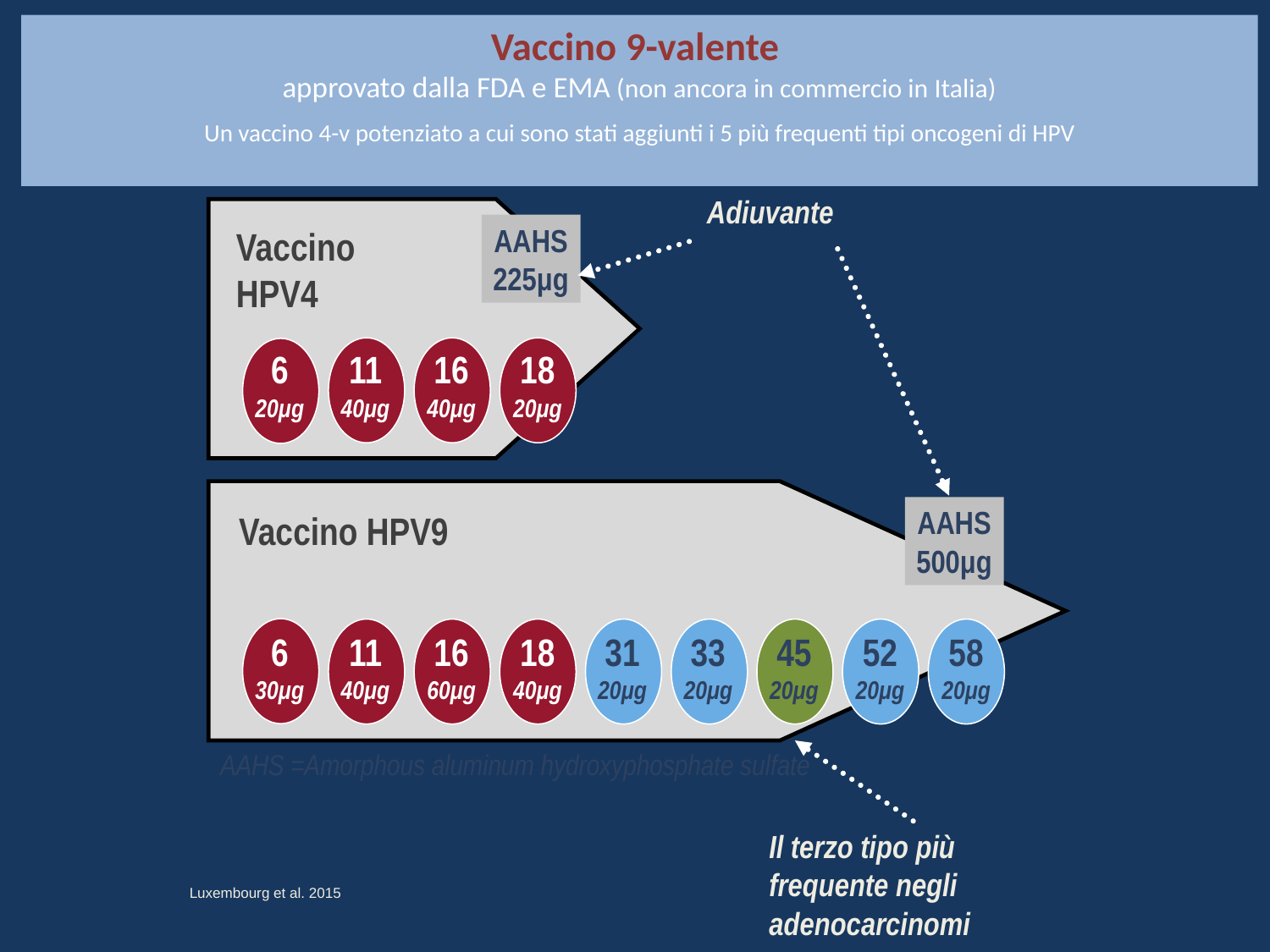

# Vaccino 9-valente approvato dalla FDA e EMA (non ancora in commercio in Italia) Un vaccino 4-v potenziato a cui sono stati aggiunti i 5 più frequenti tipi oncogeni di HPV
Adiuvante

AAHS
225μg
Vaccino HPV4

6
20μg
11
40μg
16
40μg
18
20μg

AAHS
500μg
Vaccino HPV9

6
30μg
11
40μg
16
60μg
18
40μg
31
20μg
33
20μg
45
20μg
52
20μg
58
20μg

AAHS =Amorphous aluminum hydroxyphosphate sulfate
Il terzo tipo più frequente negli adenocarcinomi
Luxembourg et al. 2015